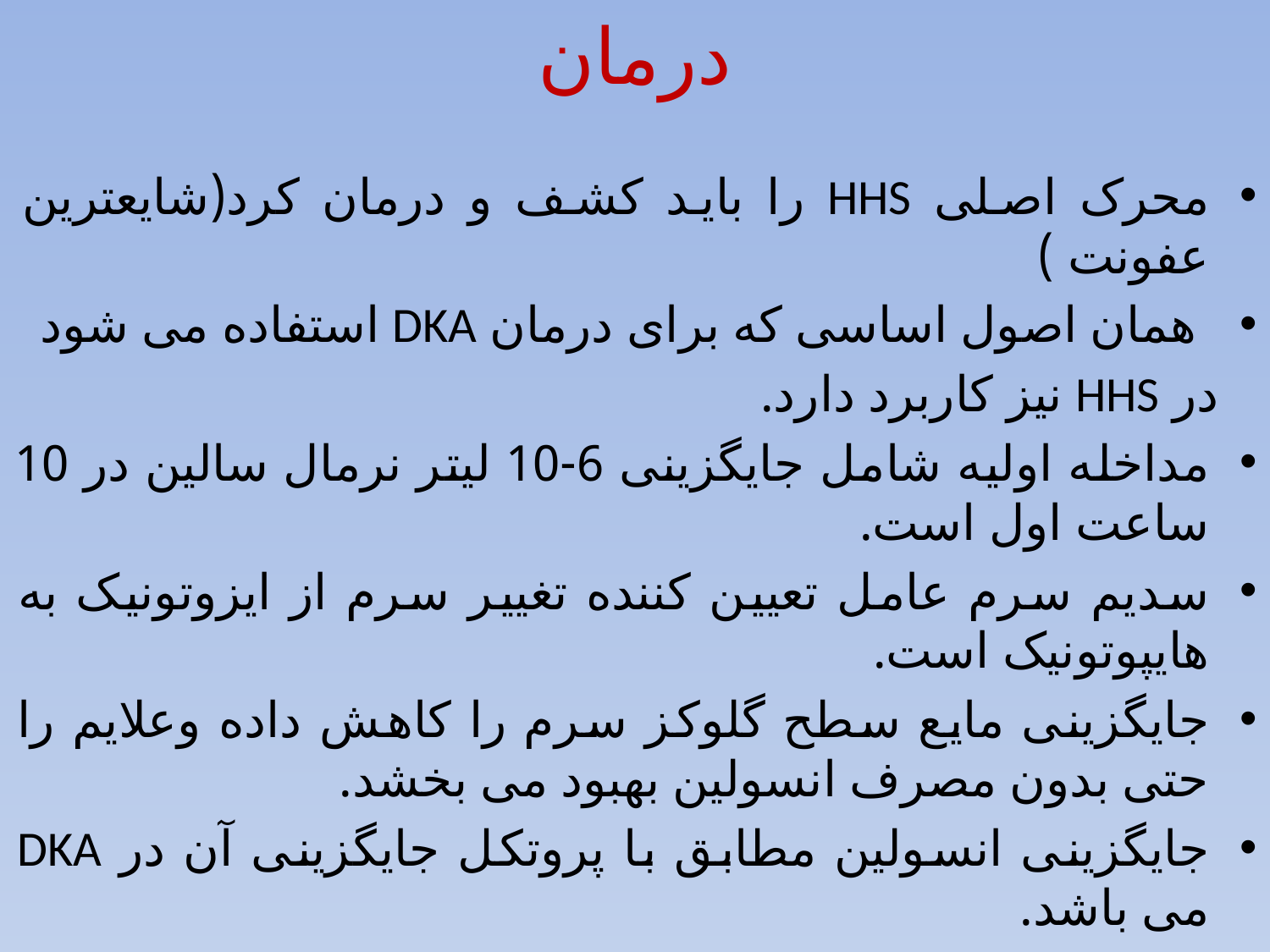

# درمان
محرک اصلی HHS را باید کشف و درمان کرد(شایعترین عفونت )
 همان اصول اساسی که برای درمان DKA استفاده می شود
   در HHS نیز کاربرد دارد.
مداخله اولیه شامل جایگزینی 6-10 لیتر نرمال سالین در 10 ساعت اول است.
سدیم سرم عامل تعیین کننده تغییر سرم از ایزوتونیک به هایپوتونیک است.
جایگزینی مایع سطح گلوکز سرم را کاهش داده وعلایم را حتی بدون مصرف انسولین بهبود می بخشد.
جایگزینی انسولین مطابق با پروتکل جایگزینی آن در DKA می باشد.